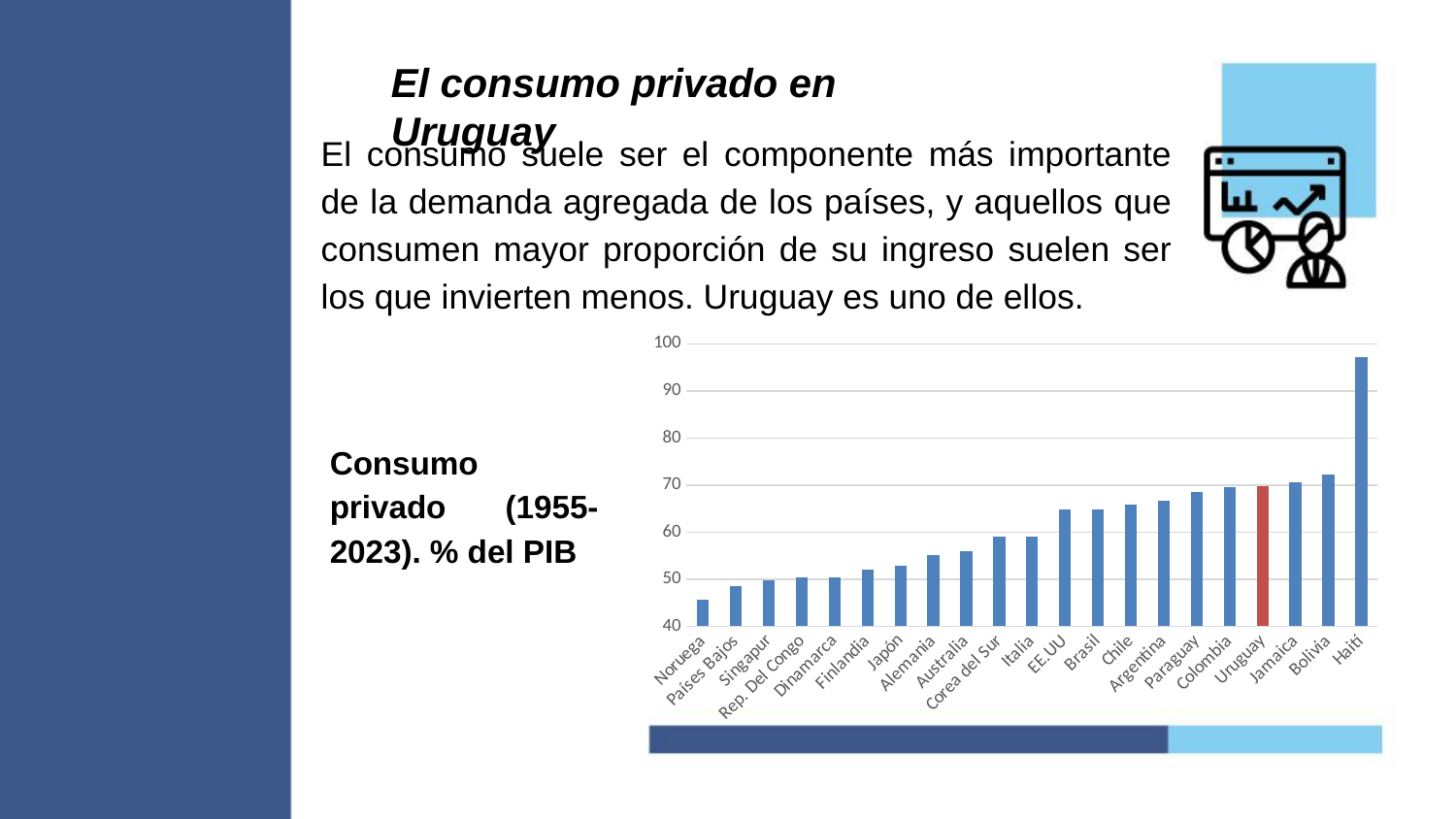

El consumo privado en Uruguay
El consumo suele ser el componente más importante de la demanda agregada de los países, y aquellos que consumen mayor proporción de su ingreso suelen ser los que invierten menos. Uruguay es uno de ellos.

### Chart

| Category |  |
|---|---|
| Noruega | 45.72658591254759 |
| Países Bajos | 48.50508143769219 |
| Singapur | 49.83826928911697 |
| Rep. Del Congo | 50.309420313409994 |
| Dinamarca | 50.35038130790149 |
| Finlandia | 51.943243513981635 |
| Japón | 52.774602069049344 |
| Alemania | 55.198399961430106 |
| Australia | 55.86706064987203 |
| Corea del Sur | 58.94540959542548 |
| Italia | 59.14061077398778 |
| EE.UU | 64.73403310327502 |
| Brasil | 64.88249423933458 |
| Chile | 65.78183718806109 |
| Argentina | 66.71597440524728 |
| Paraguay | 68.53535107549125 |
| Colombia | 69.49622632081356 |
| Uruguay | 69.71873793680558 |
| Jamaica | 70.58472130500233 |
| Bolivia | 72.34722802642298 |
| Haití | 97.14654272892001 |
Consumo privado (1955-2023). % del PIB